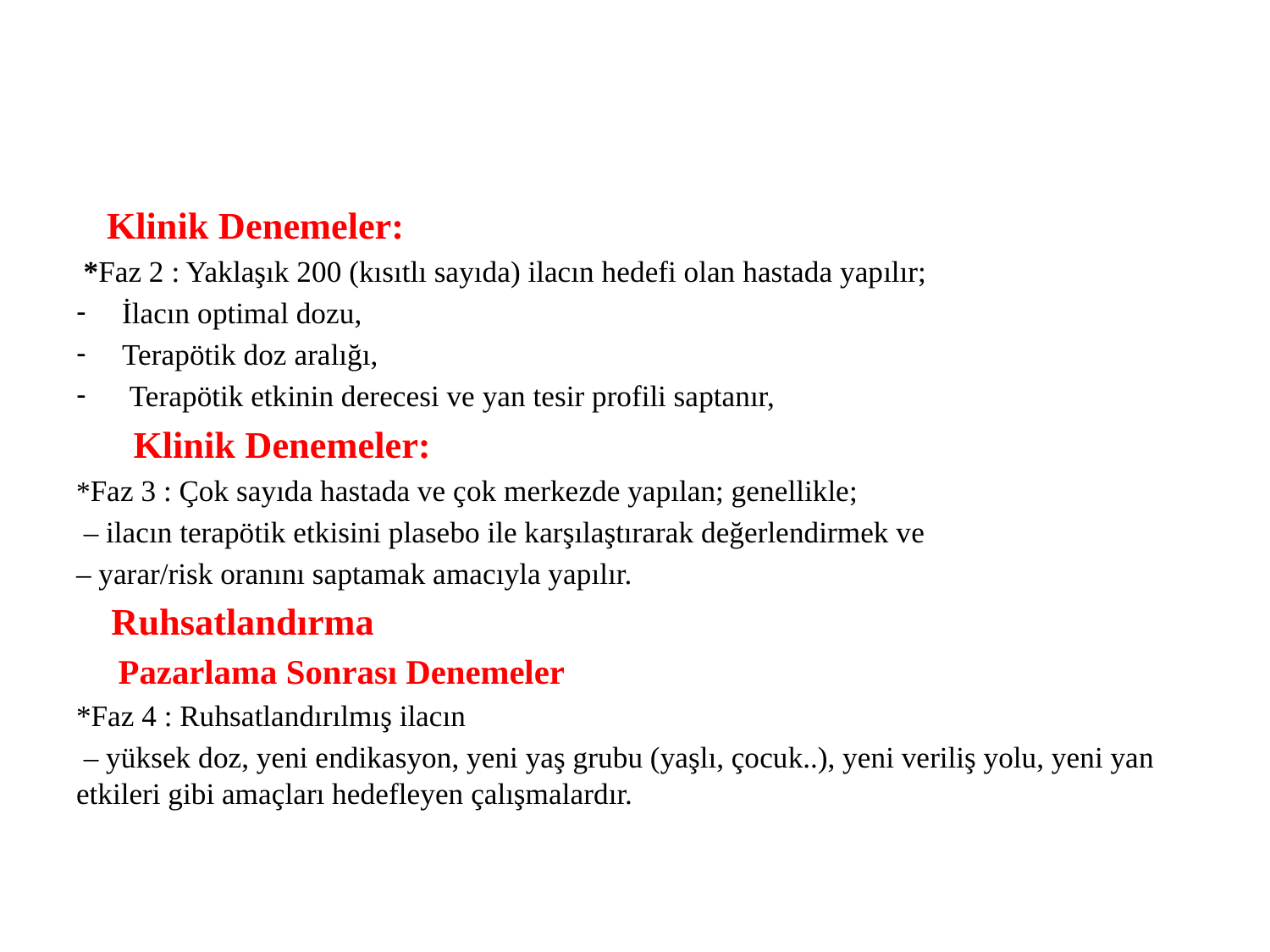

#
      Klinik Denemeler:
 *Faz 2 : Yaklaşık 200 (kısıtlı sayıda) ilacın hedefi olan hastada yapılır;
İlacın optimal dozu,
Terapötik doz aralığı,
 Terapötik etkinin derecesi ve yan tesir profili saptanır,
      Klinik Denemeler:
*Faz 3 : Çok sayıda hastada ve çok merkezde yapılan; genellikle;
 – ilacın terapötik etkisini plasebo ile karşılaştırarak değerlendirmek ve
– yarar/risk oranını saptamak amacıyla yapılır.
     Ruhsatlandırma
      Pazarlama Sonrası Denemeler
*Faz 4 : Ruhsatlandırılmış ilacın
 – yüksek doz, yeni endikasyon, yeni yaş grubu (yaşlı, çocuk..), yeni veriliş yolu, yeni yan etkileri gibi amaçları hedefleyen çalışmalardır.